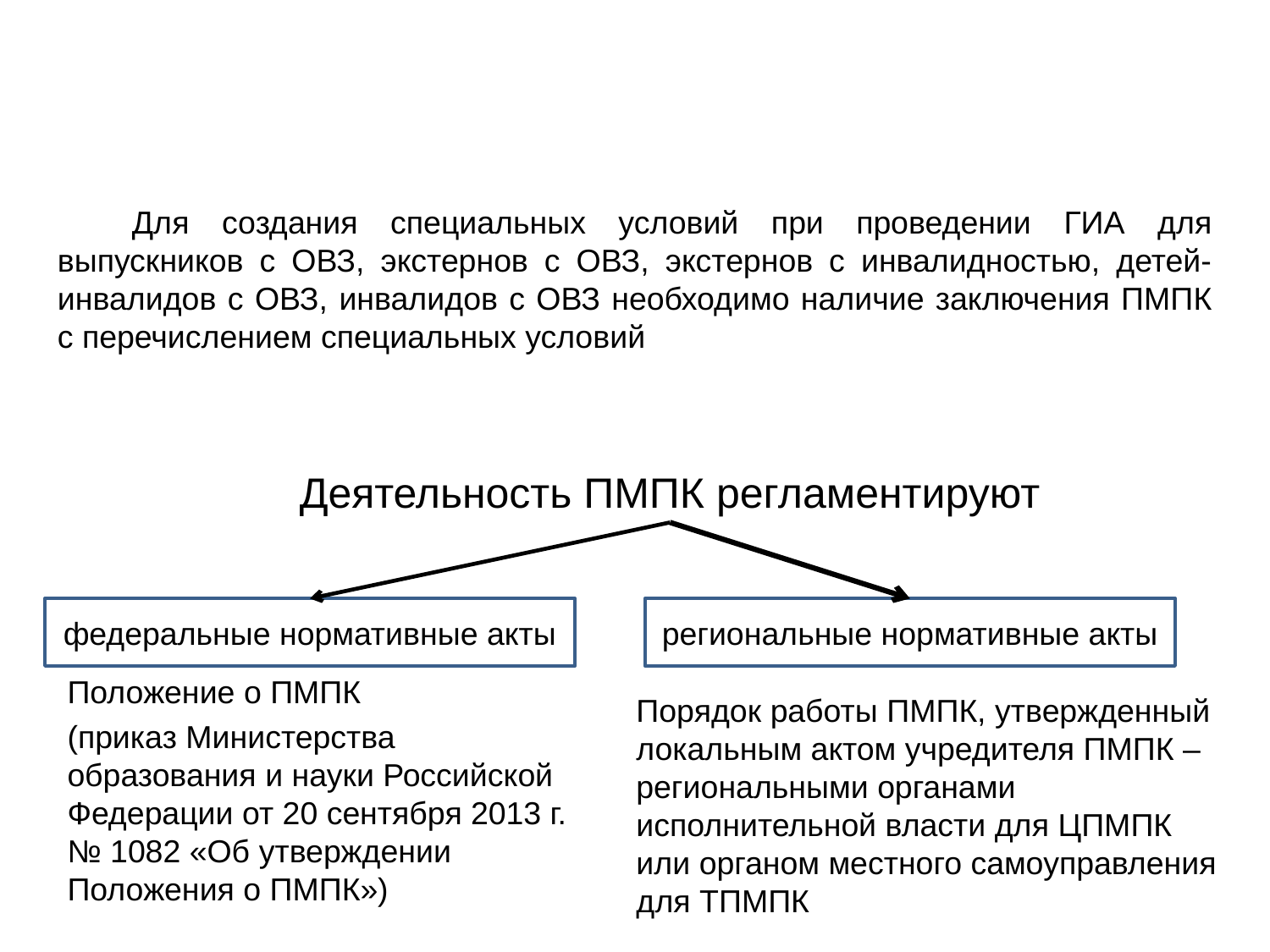

#
Для создания специальных условий при проведении ГИА для выпускников с ОВЗ, экстернов с ОВЗ, экстернов с инвалидностью, детей-инвалидов с ОВЗ, инвалидов с ОВЗ необходимо наличие заключения ПМПК с перечислением специальных условий
Деятельность ПМПК регламентируют
региональные нормативные акты
федеральные нормативные акты
Положение о ПМПК
(приказ Министерства образования и науки Российской Федерации от 20 сентября 2013 г. № 1082 «Об утверждении Положения о ПМПК»)
Порядок работы ПМПК, утвержденный локальным актом учредителя ПМПК – региональными органами исполнительной власти для ЦПМПК или органом местного самоуправления для ТПМПК